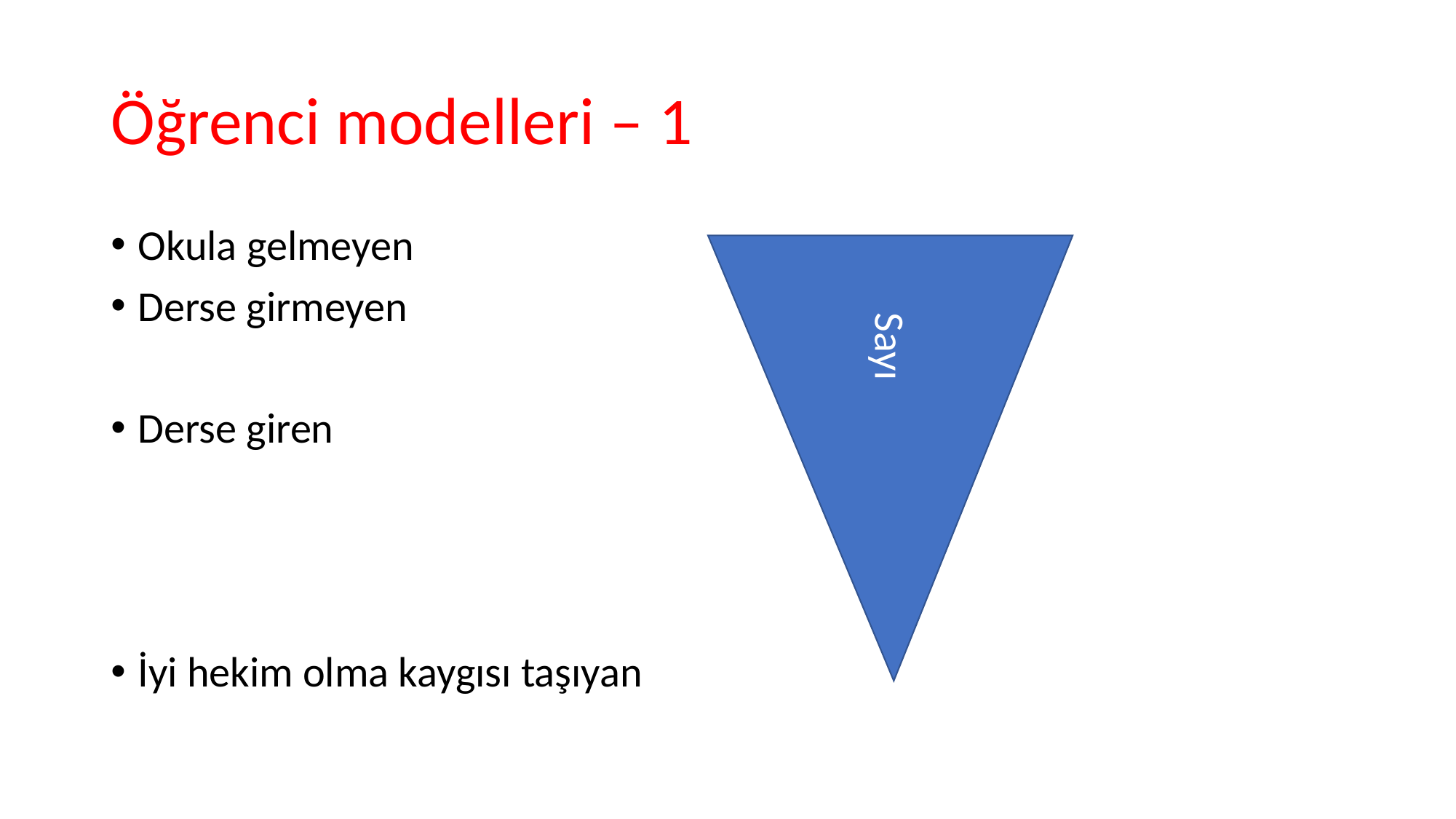

# Öğrenci modelleri – 1
Okula gelmeyen
Derse girmeyen

Derse giren

İyi hekim olma kaygısı taşıyan
Sayı